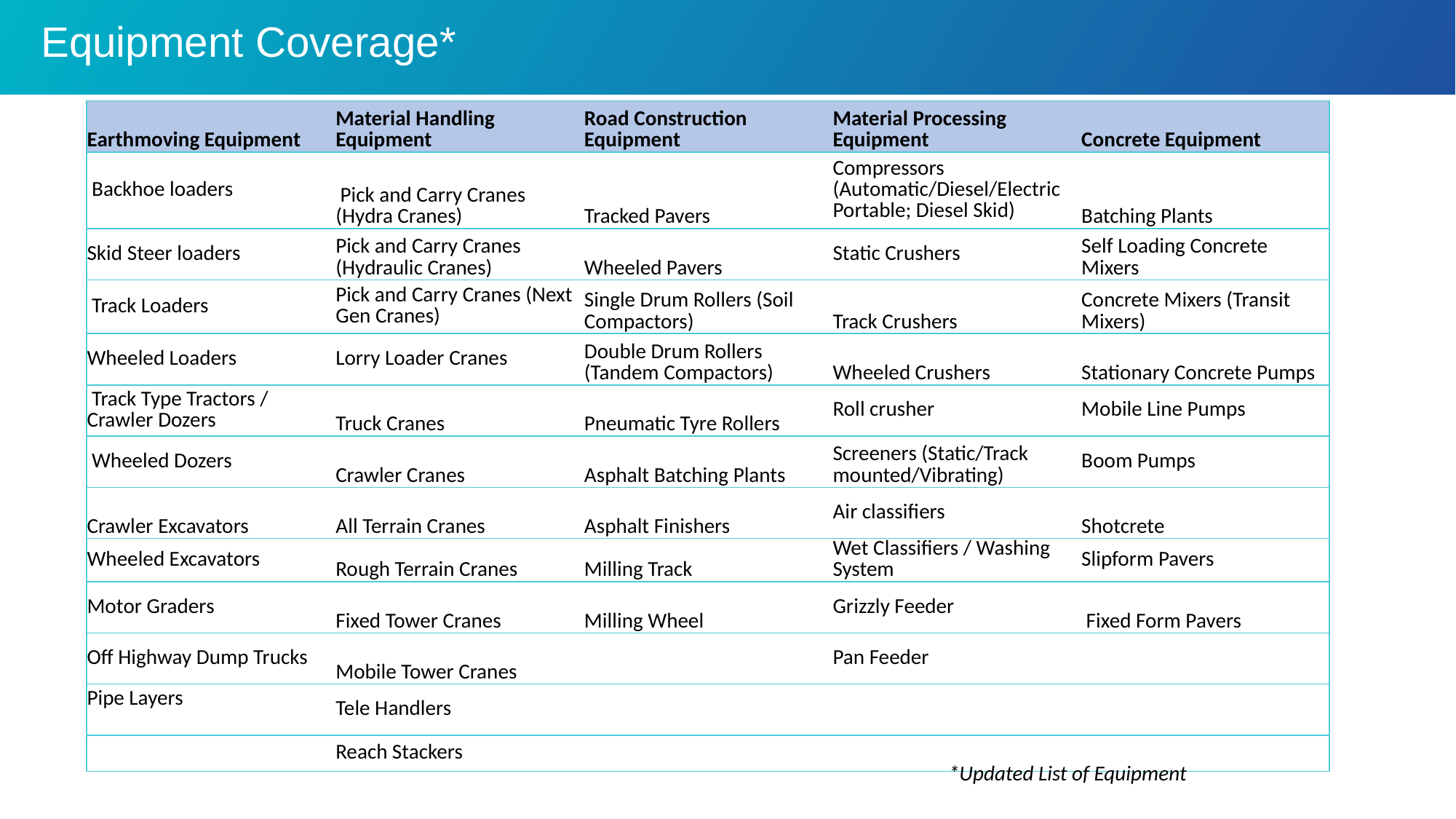

Equipment Coverage*
| Earthmoving Equipment | Material Handling Equipment | Road Construction Equipment | Material Processing Equipment | Concrete Equipment |
| --- | --- | --- | --- | --- |
| Backhoe loaders | Pick and Carry Cranes (Hydra Cranes) | Tracked Pavers | Compressors (Automatic/Diesel/Electric Portable; Diesel Skid) | Batching Plants |
| Skid Steer loaders | Pick and Carry Cranes (Hydraulic Cranes) | Wheeled Pavers | Static Crushers | Self Loading Concrete Mixers |
| Track Loaders | Pick and Carry Cranes (Next Gen Cranes) | Single Drum Rollers (Soil Compactors) | Track Crushers | Concrete Mixers (Transit Mixers) |
| Wheeled Loaders | Lorry Loader Cranes | Double Drum Rollers (Tandem Compactors) | Wheeled Crushers | Stationary Concrete Pumps |
| Track Type Tractors / Crawler Dozers | Truck Cranes | Pneumatic Tyre Rollers | Roll crusher | Mobile Line Pumps |
| Wheeled Dozers | Crawler Cranes | Asphalt Batching Plants | Screeners (Static/Track mounted/Vibrating) | Boom Pumps |
| Crawler Excavators | All Terrain Cranes | Asphalt Finishers | Air classifiers | Shotcrete |
| Wheeled Excavators | Rough Terrain Cranes | Milling Track | Wet Classifiers / Washing System | Slipform Pavers |
| Motor Graders | Fixed Tower Cranes | Milling Wheel | Grizzly Feeder | Fixed Form Pavers |
| Off Highway Dump Trucks | Mobile Tower Cranes |  | Pan Feeder |  |
| Pipe Layers | Tele Handlers |  |  |  |
|  | Reach Stackers |  |  |  |
*Updated List of Equipment